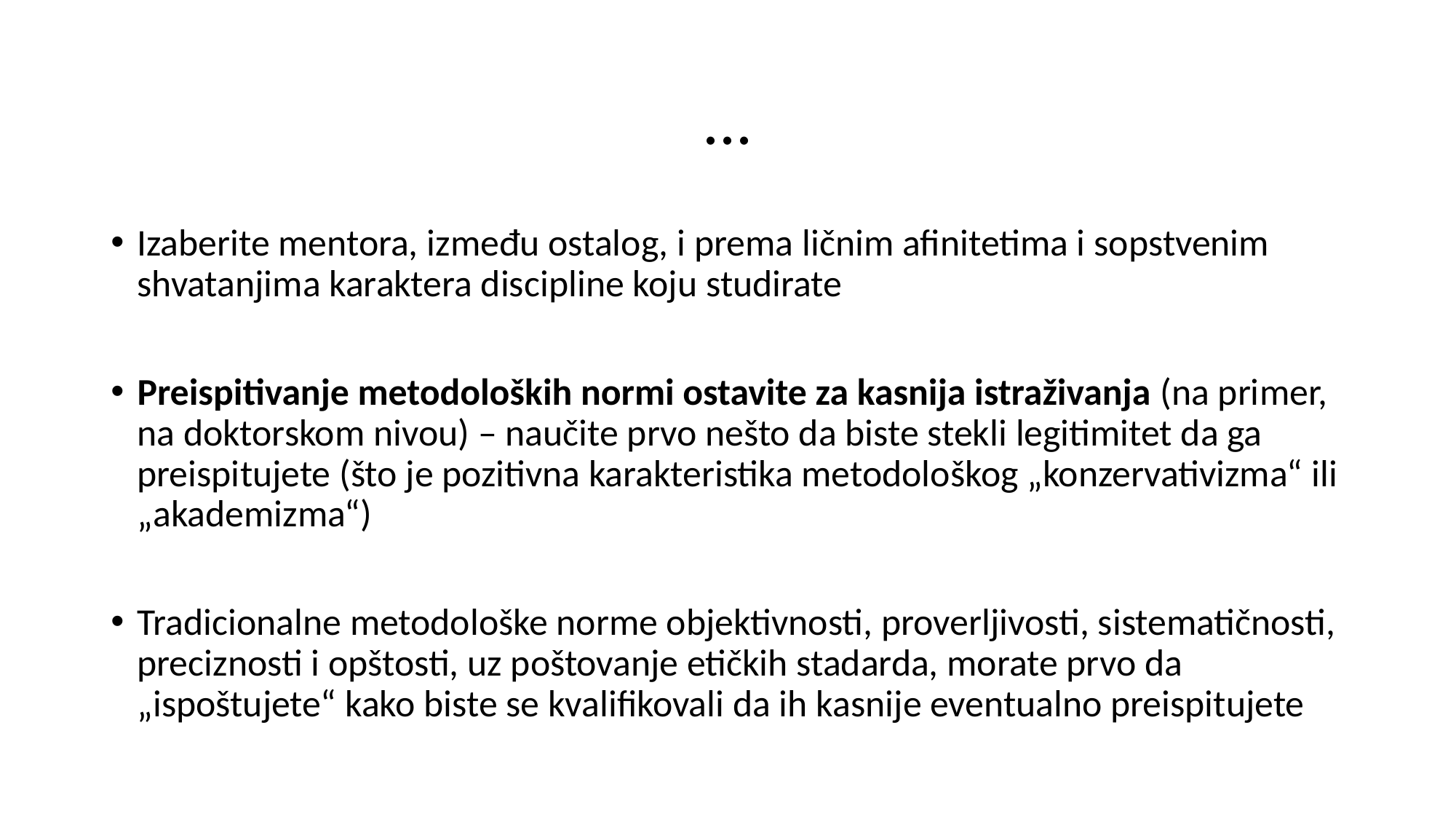

# ...
Izaberite mentora, između ostalog, i prema ličnim afinitetima i sopstvenim shvatanjima karaktera discipline koju studirate

Preispitivanje metodoloških normi ostavite za kasnija istraživanja (na primer, na doktorskom nivou) – naučite prvo nešto da biste stekli legitimitet da ga preispitujete (što je pozitivna karakteristika metodološkog „konzervativizma“ ili „akademizma“)

Tradicionalne metodološke norme objektivnosti, proverljivosti, sistematičnosti, preciznosti i opštosti, uz poštovanje etičkih stadarda, morate prvo da „ispoštujete“ kako biste se kvalifikovali da ih kasnije eventualno preispitujete